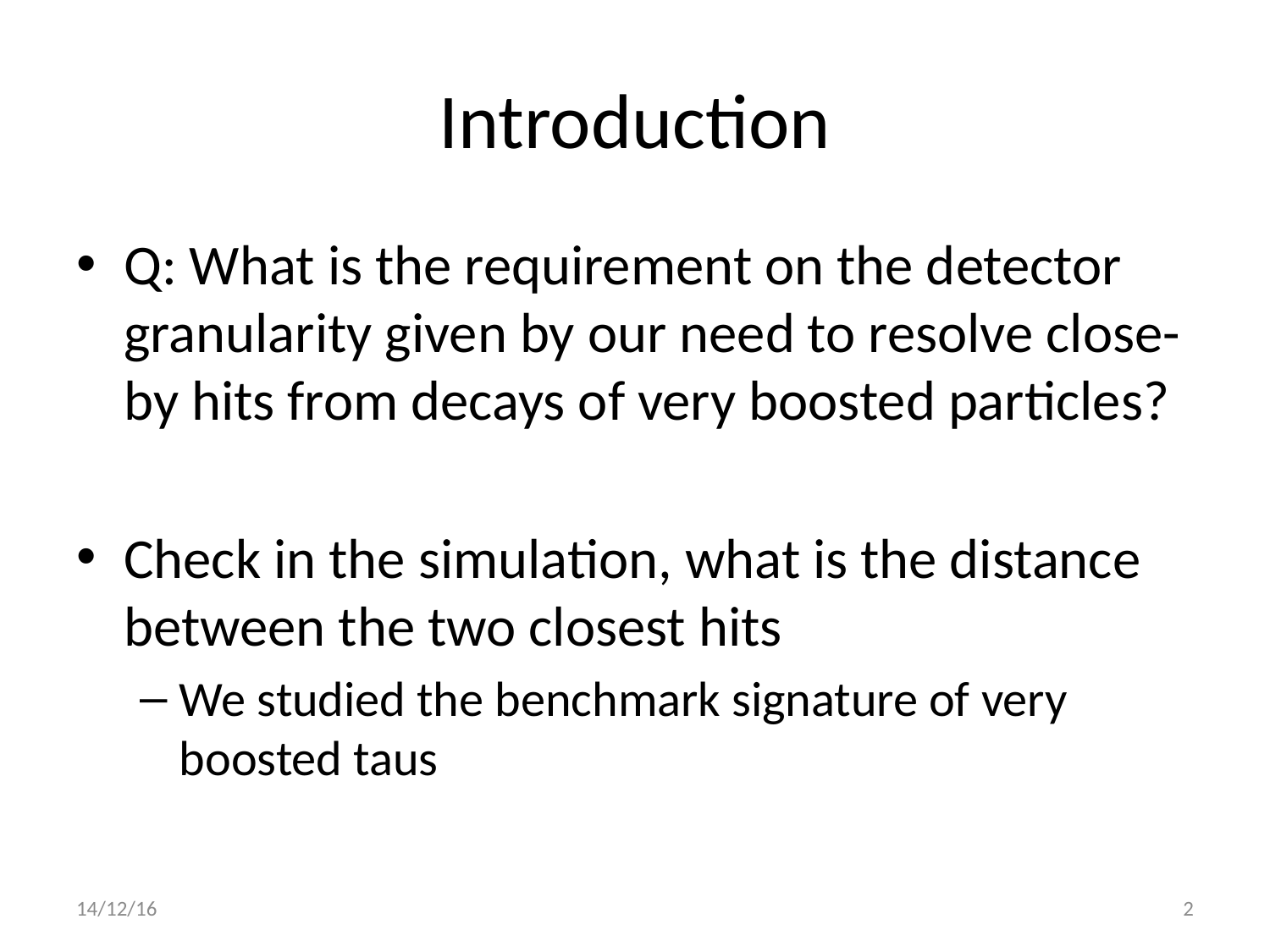

# Introduction
Q: What is the requirement on the detector granularity given by our need to resolve close-by hits from decays of very boosted particles?

Check in the simulation, what is the distance between the two closest hits
We studied the benchmark signature of very boosted taus

14/12/16
2